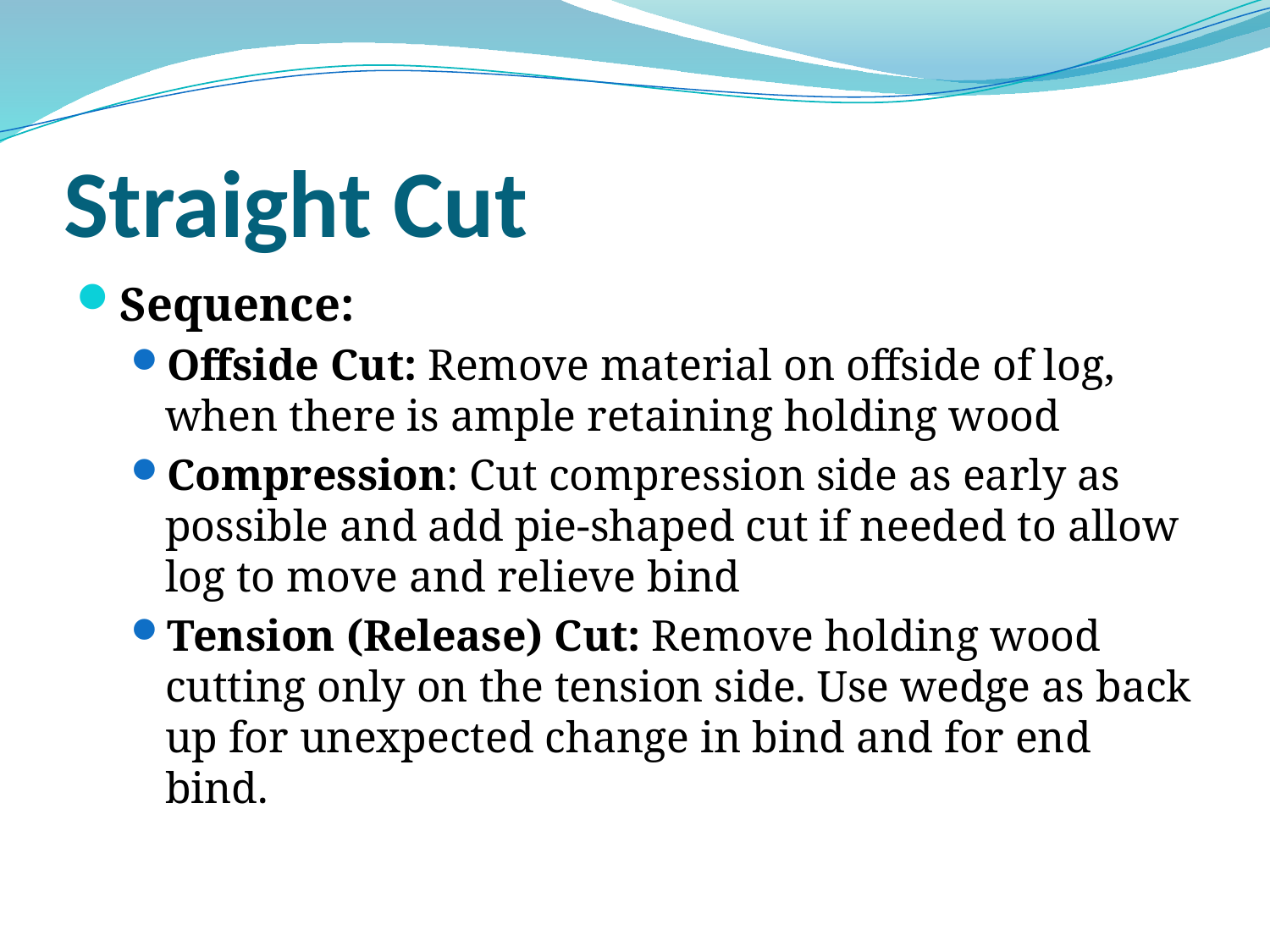

# Straight Cut
Sequence:
Offside Cut: Remove material on offside of log, when there is ample retaining holding wood
Compression: Cut compression side as early as possible and add pie-shaped cut if needed to allow log to move and relieve bind
Tension (Release) Cut: Remove holding wood cutting only on the tension side. Use wedge as back up for unexpected change in bind and for end bind.